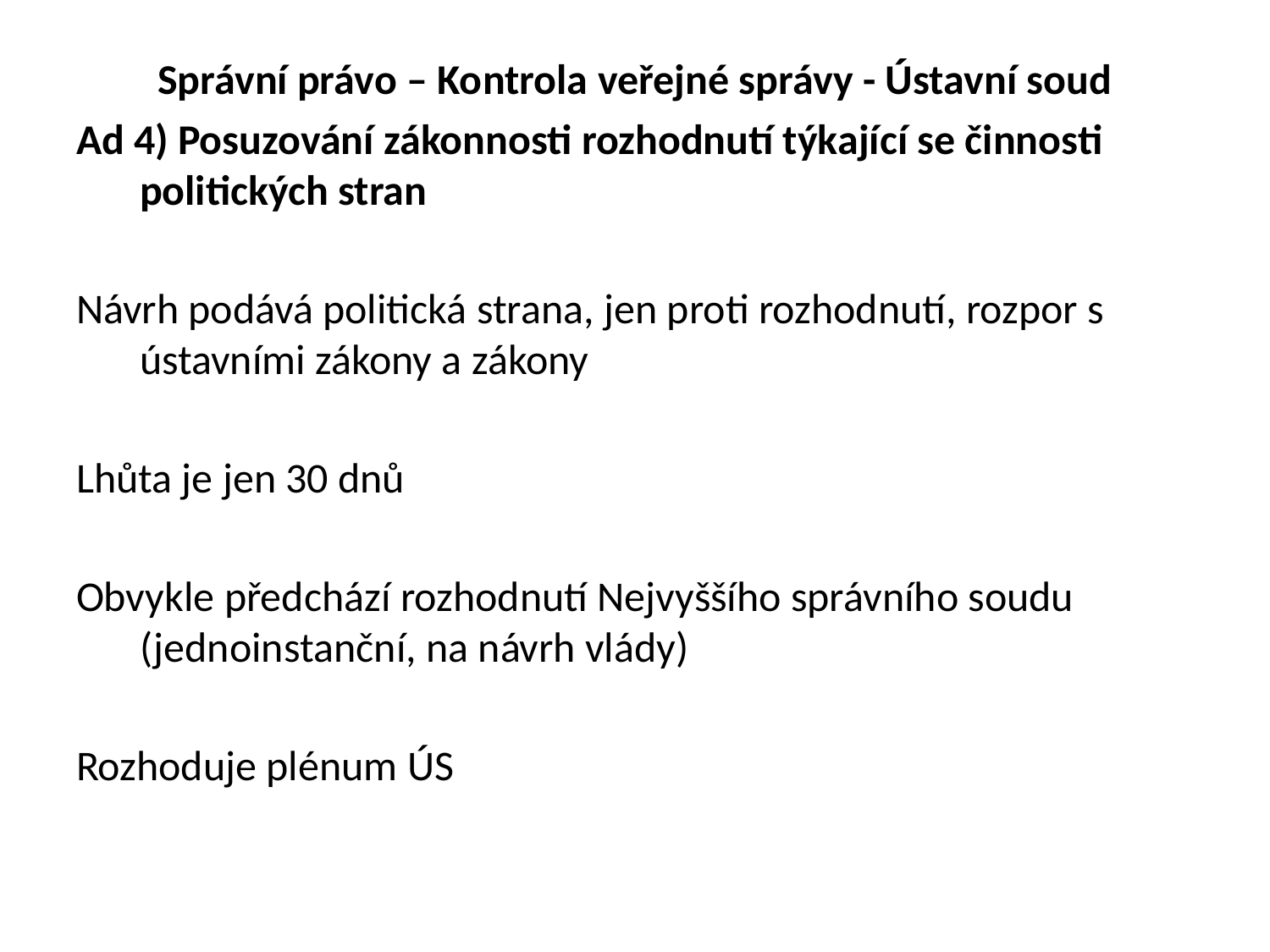

# Správní právo – Kontrola veřejné správy - Ústavní soud
Ad 4) Posuzování zákonnosti rozhodnutí týkající se činnosti politických stran

Návrh podává politická strana, jen proti rozhodnutí, rozpor s ústavními zákony a zákony

Lhůta je jen 30 dnů

Obvykle předchází rozhodnutí Nejvyššího správního soudu (jednoinstanční, na návrh vlády)

Rozhoduje plénum ÚS